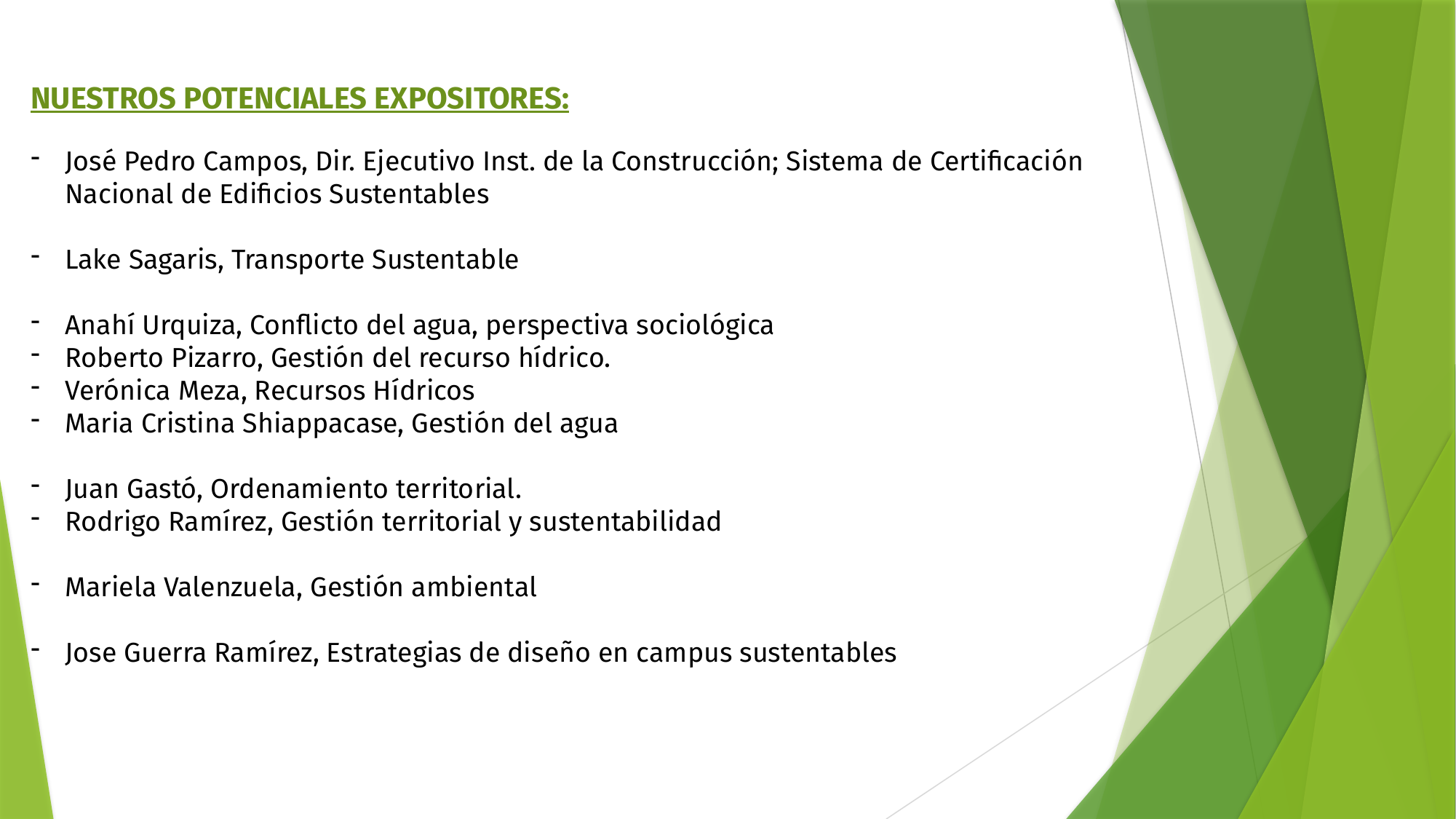

NUESTROS POTENCIALES EXPOSITORES:

José Pedro Campos, Dir. Ejecutivo Inst. de la Construcción; Sistema de Certificación Nacional de Edificios Sustentables

Lake Sagaris, Transporte Sustentable

Anahí Urquiza, Conflicto del agua, perspectiva sociológica
Roberto Pizarro, Gestión del recurso hídrico.
Verónica Meza, Recursos Hídricos
Maria Cristina Shiappacase, Gestión del agua

Juan Gastó, Ordenamiento territorial.
Rodrigo Ramírez, Gestión territorial y sustentabilidad

Mariela Valenzuela, Gestión ambiental

Jose Guerra Ramírez, Estrategias de diseño en campus sustentables